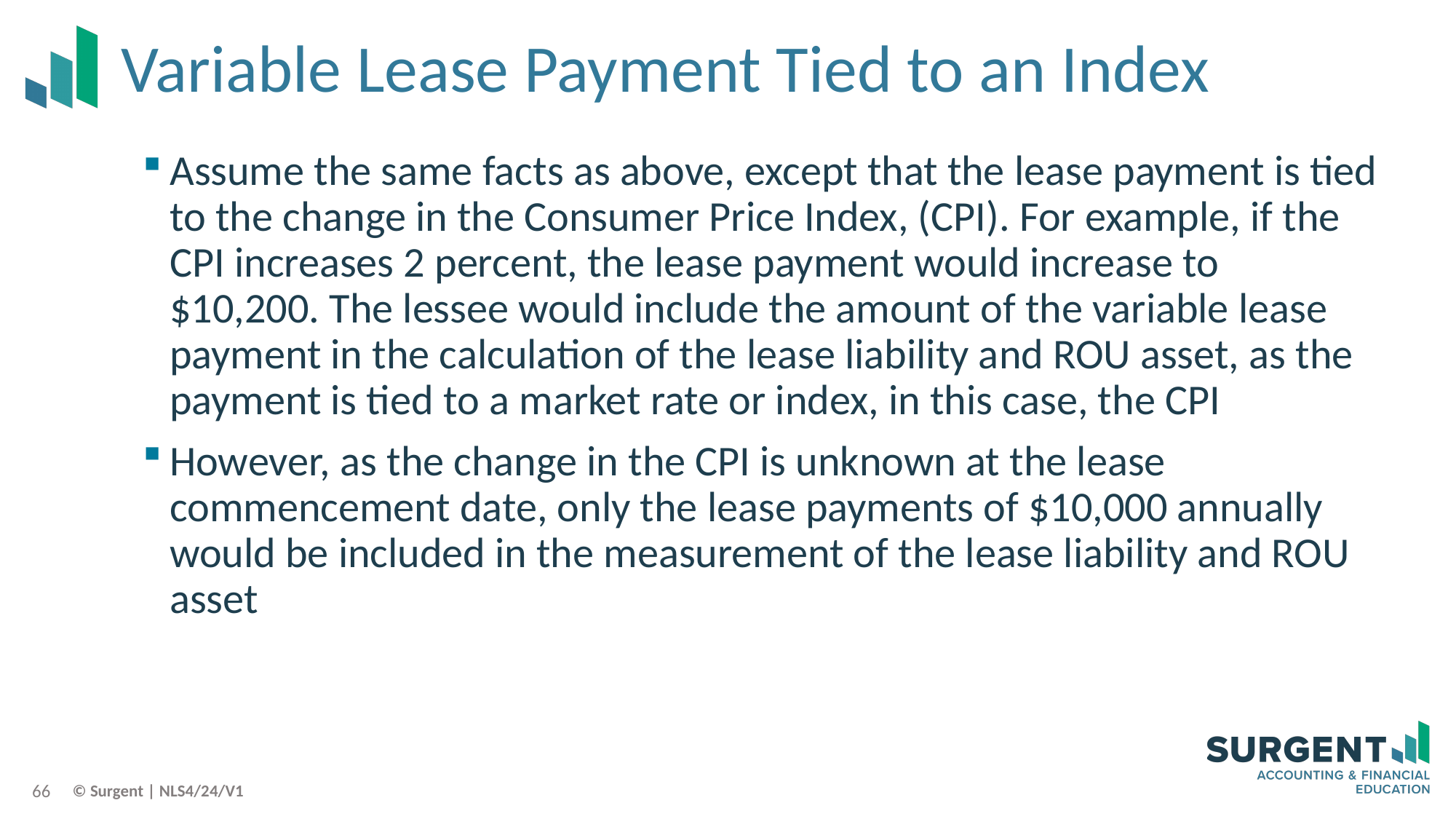

# Variable Lease Payment Tied to an Index
Assume the same facts as above, except that the lease payment is tied to the change in the Consumer Price Index, (CPI). For example, if the CPI increases 2 percent, the lease payment would increase to $10,200. The lessee would include the amount of the variable lease payment in the calculation of the lease liability and ROU asset, as the payment is tied to a market rate or index, in this case, the CPI
However, as the change in the CPI is unknown at the lease commencement date, only the lease payments of $10,000 annually would be included in the measurement of the lease liability and ROU asset
66
© Surgent | NLS4/24/V1